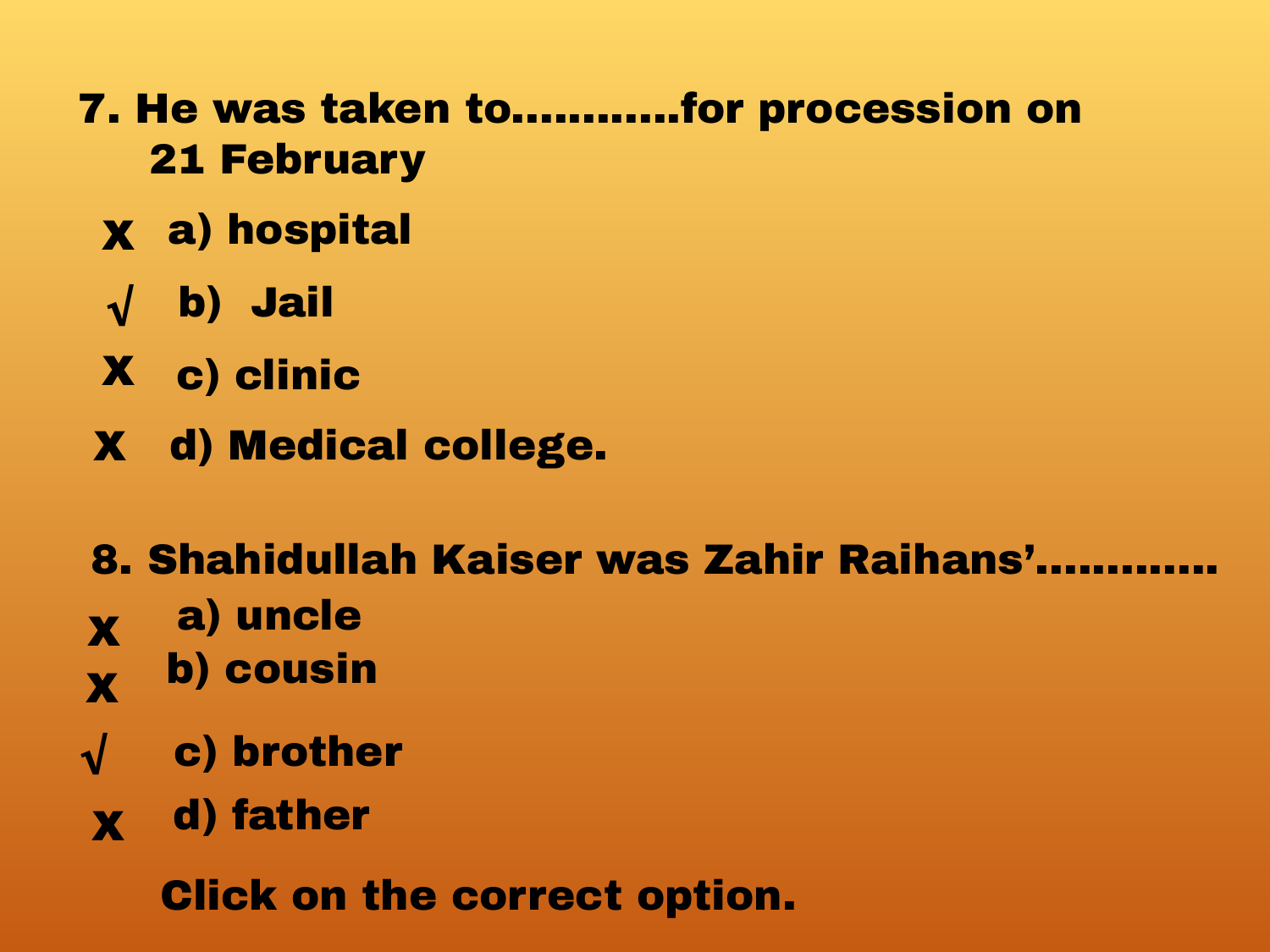

7. He was taken to............for procession on
      21 February
a) hospital
X
b)  Jail
√
X
c) clinic
X
d) Medical college.
8. Shahidullah Kaiser was Zahir Raihans’.............
X
a) uncle
X

b) cousin

c) brother
√
d) father
X
Click on the correct option.